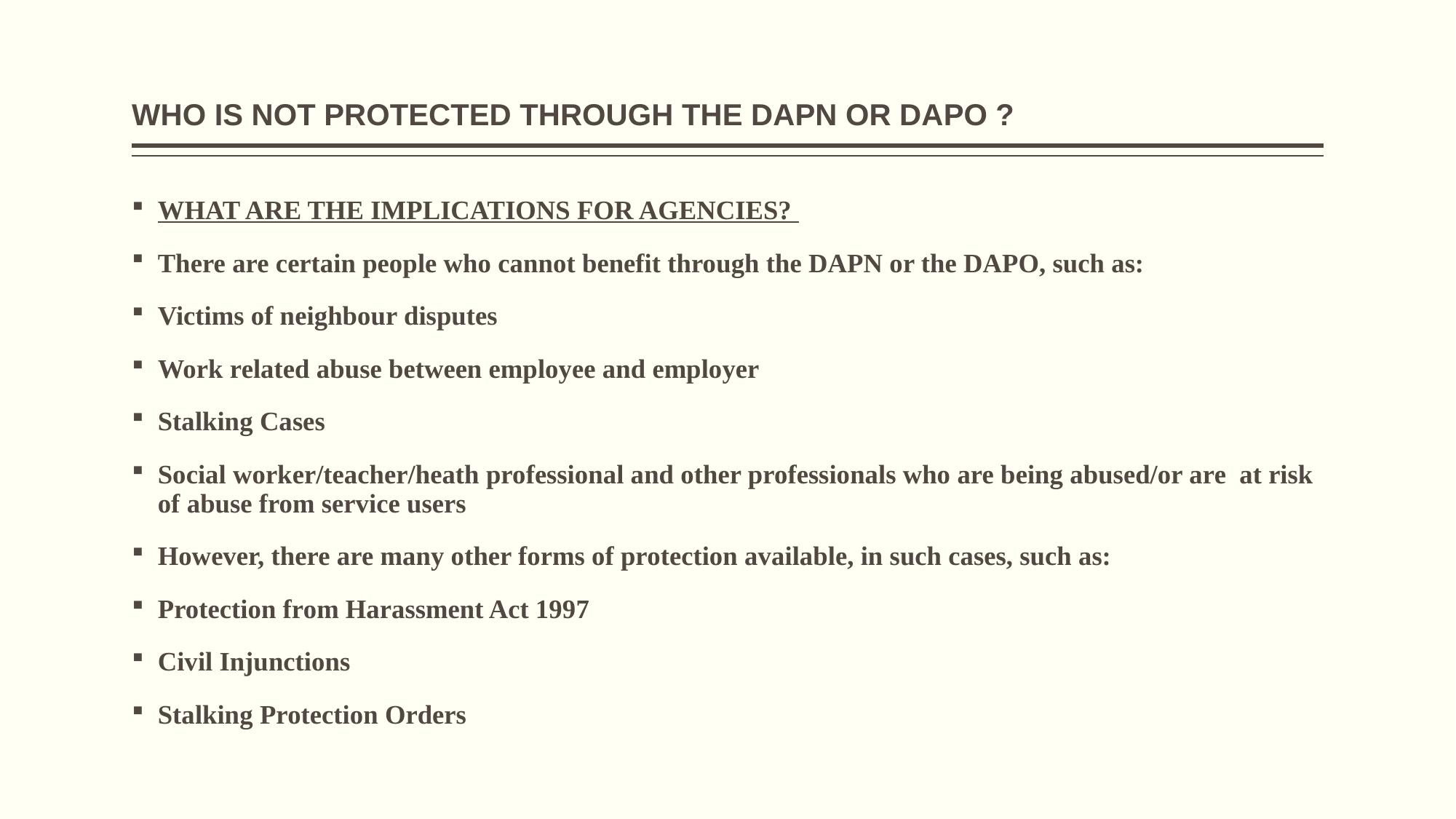

# WHO IS NOT PROTECTED THROUGH THE DAPN OR DAPO ?
WHAT ARE THE IMPLICATIONS FOR AGENCIES?
There are certain people who cannot benefit through the DAPN or the DAPO, such as:
Victims of neighbour disputes
Work related abuse between employee and employer
Stalking Cases
Social worker/teacher/heath professional and other professionals who are being abused/or are  at risk of abuse from service users
However, there are many other forms of protection available, in such cases, such as:
Protection from Harassment Act 1997
Civil Injunctions
Stalking Protection Orders